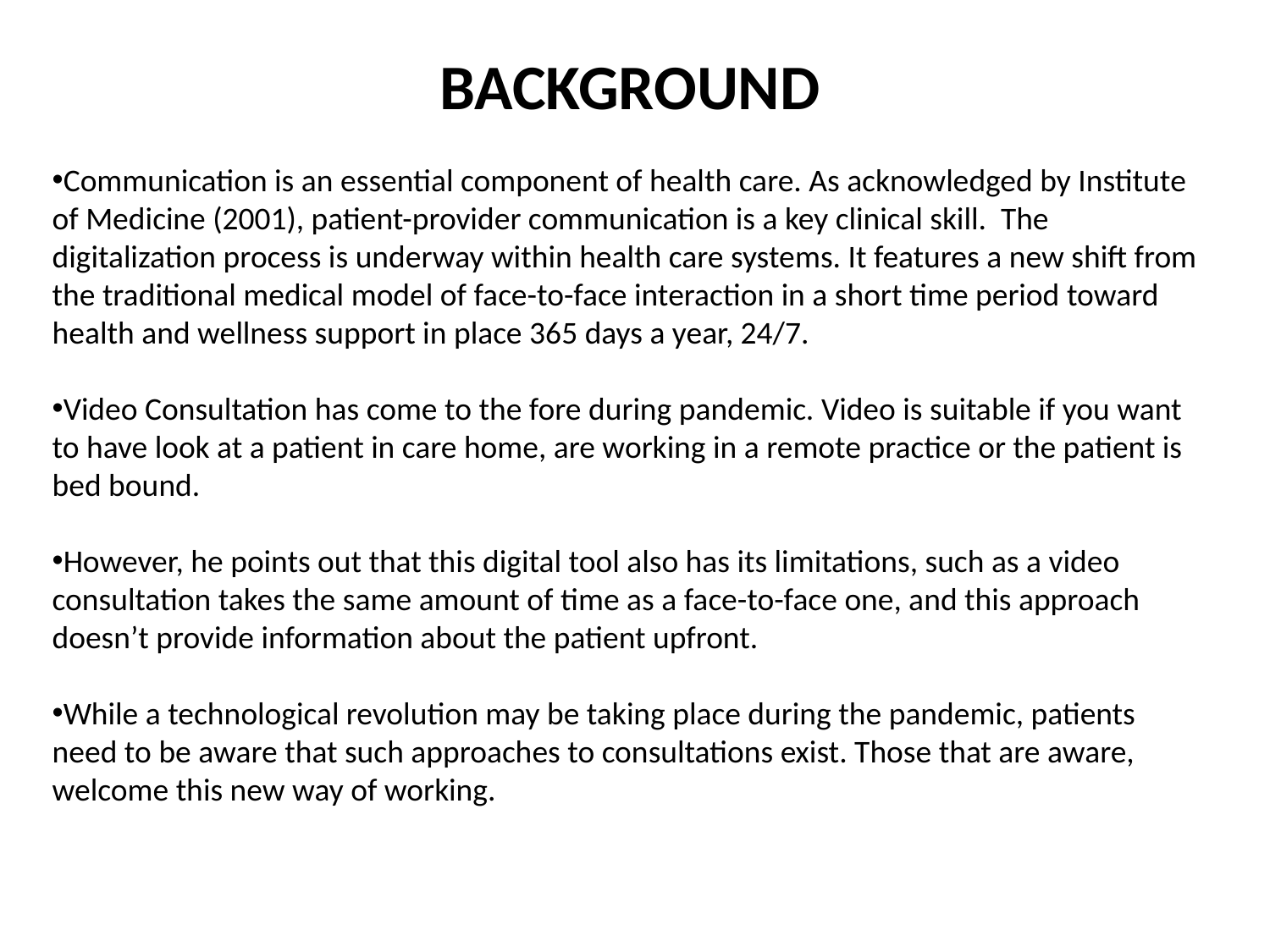

BACKGROUND

Communication is an essential component of health care. As acknowledged by Institute of Medicine (2001), patient-provider communication is a key clinical skill.  The digitalization process is underway within health care systems. It features a new shift from the traditional medical model of face-to-face interaction in a short time period toward health and wellness support in place 365 days a year, 24/7.

Video Consultation has come to the fore during pandemic. Video is suitable if you want to have look at a patient in care home, are working in a remote practice or the patient is bed bound.

However, he points out that this digital tool also has its limitations, such as a video consultation takes the same amount of time as a face-to-face one, and this approach doesn’t provide information about the patient upfront.

While a technological revolution may be taking place during the pandemic, patients need to be aware that such approaches to consultations exist. Those that are aware, welcome this new way of working.